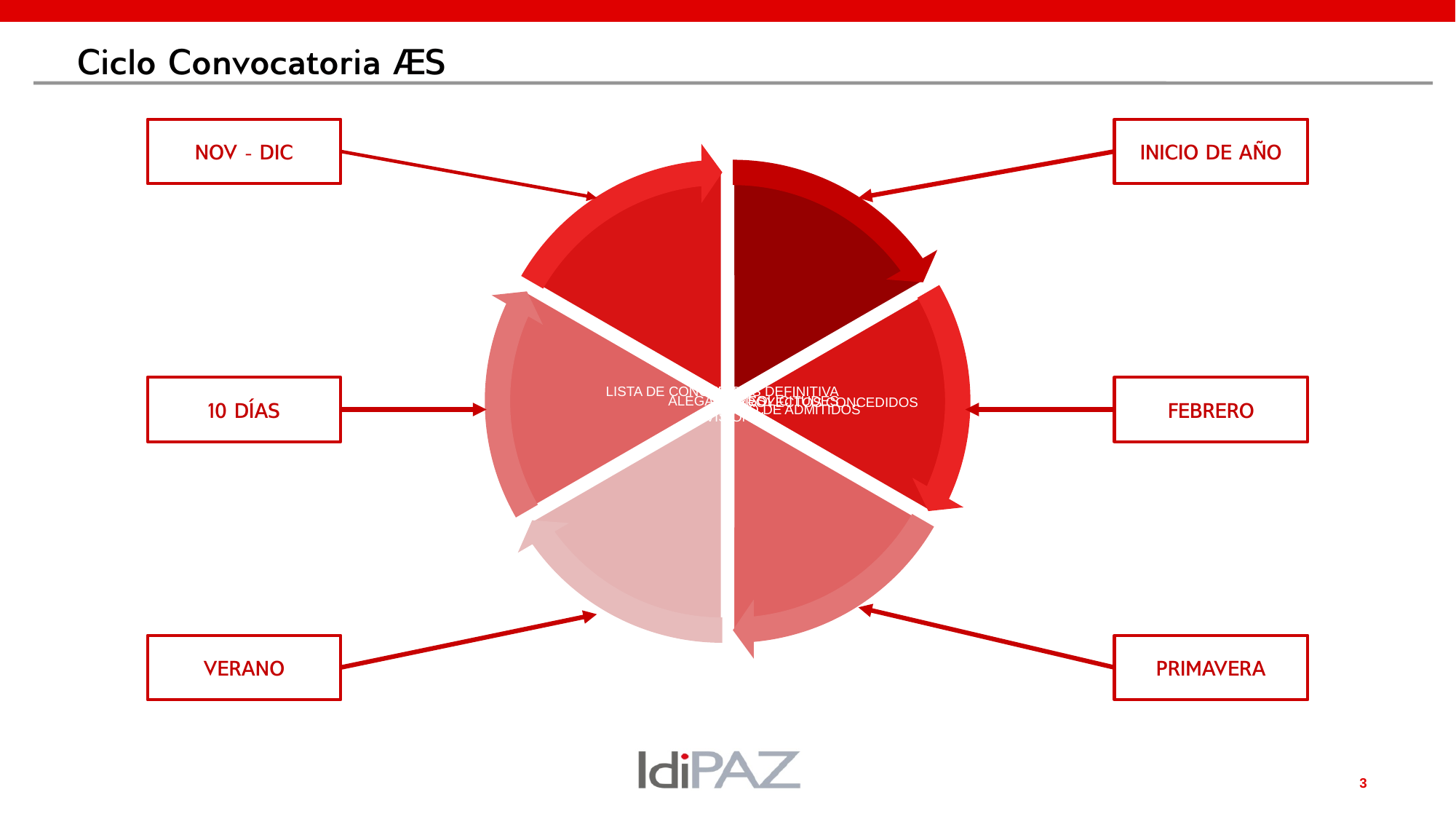

# Ciclo Convocatoria AES
NOV - DIC
INICIO DE AÑO
PUBLICACIÓN CONVOCATORIA
PRESENTACIÓN SOLICITUDES
PUBLICACIÓN LISTADO DE ADMITIDOS
PUBLICACIÓN DEL LISTADO DE PROYECTOS CONCEDIDOS PROVISIONAL
ALEGACIONES
LISTA DE CONCEDIDOS DEFINITIVA
10 DÍAS
FEBRERO
VERANO
PRIMAVERA